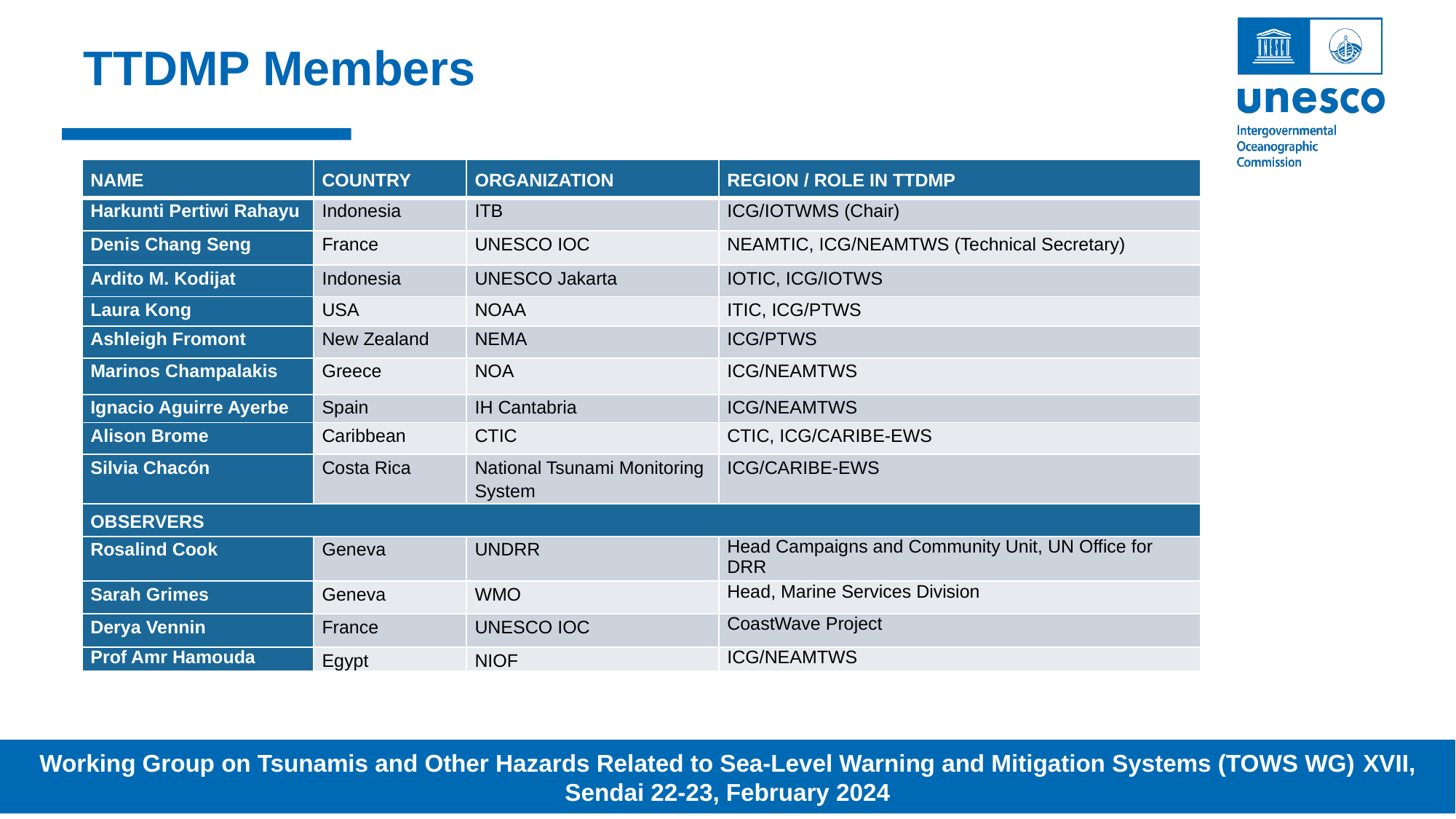

# TTDMP Members
| NAME | COUNTRY | ORGANIZATION | REGION / ROLE IN TTDMP |
| --- | --- | --- | --- |
| Harkunti Pertiwi Rahayu | Indonesia | ITB | ICG/IOTWMS (Chair) |
| Denis Chang Seng | France | UNESCO IOC | NEAMTIC, ICG/NEAMTWS (Technical Secretary) |
| Ardito M. Kodijat | Indonesia | UNESCO Jakarta | IOTIC, ICG/IOTWS |
| Laura Kong | USA | NOAA | ITIC, ICG/PTWS |
| Ashleigh Fromont | New Zealand | NEMA | ICG/PTWS |
| Marinos Champalakis | Greece | NOA | ICG/NEAMTWS |
| Ignacio Aguirre Ayerbe | Spain | IH Cantabria | ICG/NEAMTWS |
| Alison Brome | Caribbean | CTIC | CTIC, ICG/CARIBE-EWS |
| Silvia Chacón | Costa Rica | National Tsunami Monitoring System | ICG/CARIBE-EWS |
| OBSERVERS |  |  |  |
| Rosalind Cook | Geneva | UNDRR | Head Campaigns and Community Unit, UN Office for DRR |
| Sarah Grimes | Geneva | WMO | Head, Marine Services Division |
| Derya Vennin | France | UNESCO IOC | CoastWave Project |
| Prof Amr Hamouda | Egypt | NIOF | ICG/NEAMTWS |